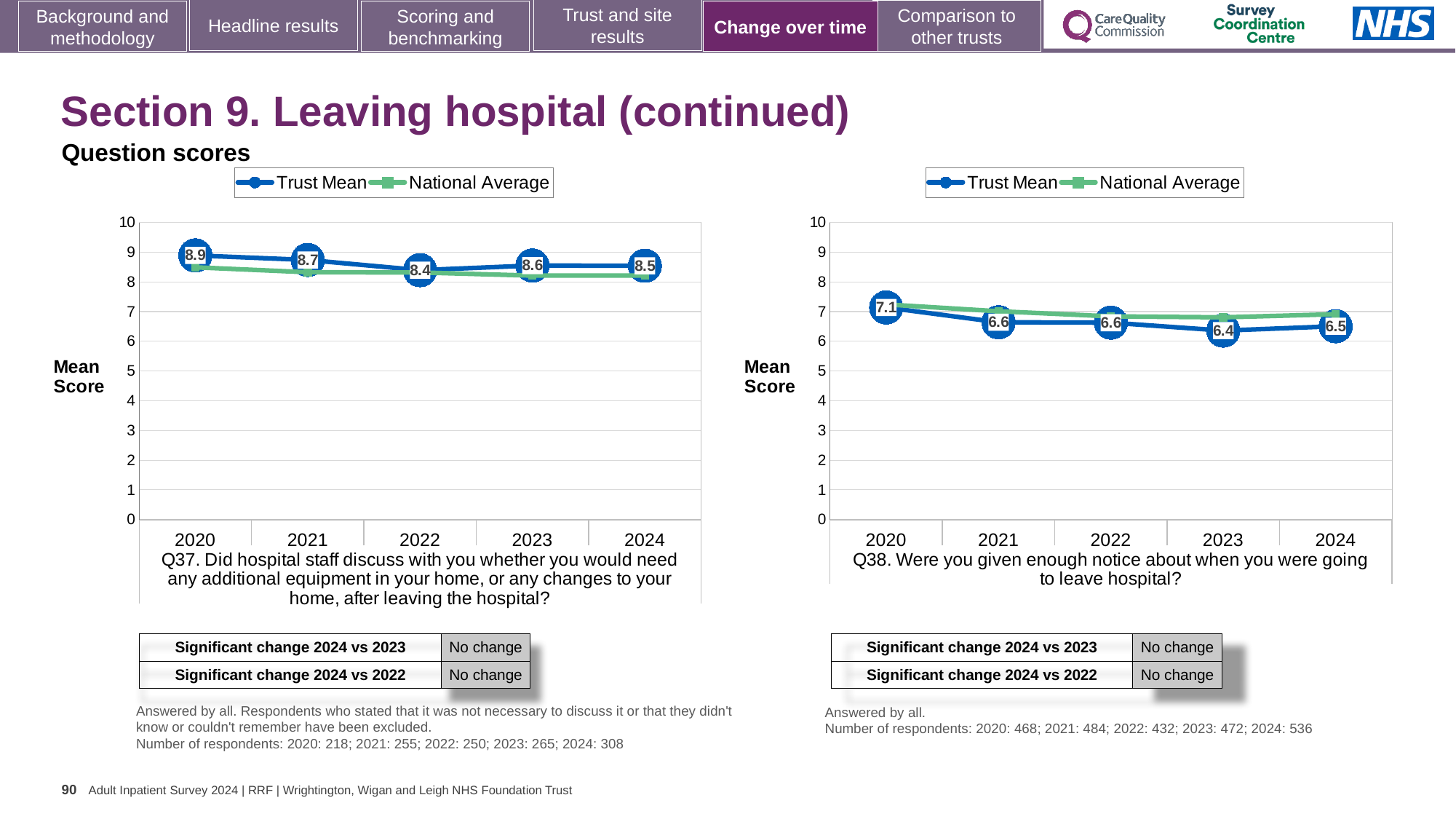

# Section 9. Leaving hospital (continued)
Question scores

### Chart

| Category | Trust Mean | National Average |
|---|---|---|
| 2020 | 8.891494016163993 | 8.490321820569648 |
| 2021 | 8.737707338684906 | 8.325088969043222 |
| 2022 | 8.394895007848097 | 8.316835780272935 |
| 2023 | 8.550896436778846 | 8.211620135815137 |
| 2024 | 8.541786925796929 | 8.2169881909637 |

### Chart

| Category | Trust Mean | National Average |
|---|---|---|
| 2020 | 7.139286008321255 | 7.242264888289665 |
| 2021 | 6.641165750141644 | 7.011623849735098 |
| 2022 | 6.627905448833489 | 6.839223856844479 |
| 2023 | 6.360778513532757 | 6.807026325349589 |
| 2024 | 6.507909774967133 | 6.911855780507437 |
| Significant change 2024 vs 2023 | No change |
| --- | --- |
| Significant change 2024 vs 2022 | No change |
| Significant change 2024 vs 2023 | No change |
| --- | --- |
| Significant change 2024 vs 2022 | No change |
Answered by all. Respondents who stated that it was not necessary to discuss it or that they didn't know or couldn't remember have been excluded.
Number of respondents: 2020: 218; 2021: 255; 2022: 250; 2023: 265; 2024: 308

Answered by all.
Number of respondents: 2020: 468; 2021: 484; 2022: 432; 2023: 472; 2024: 536

90